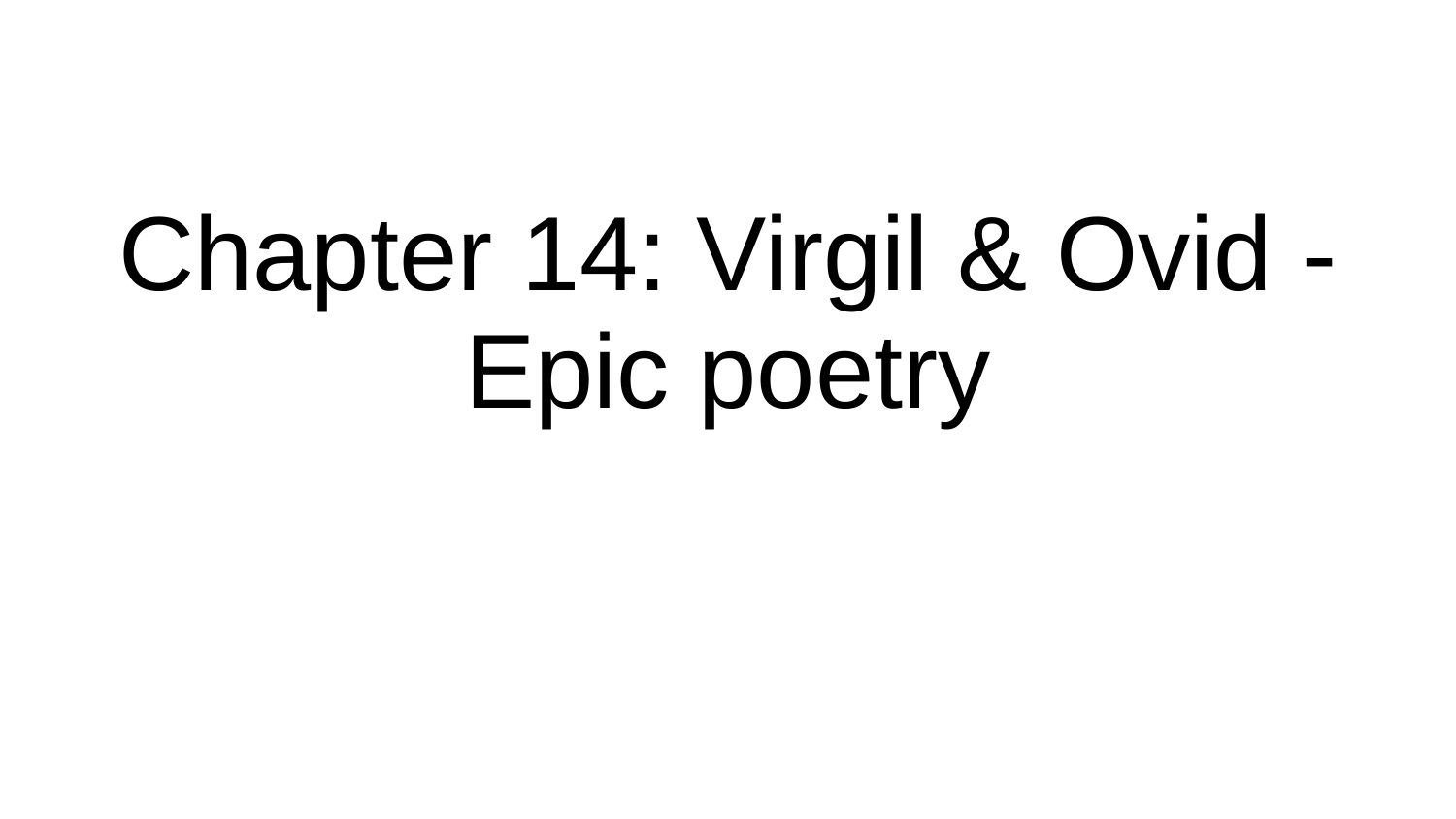

# Chapter 14: Virgil & Ovid - Epic poetry